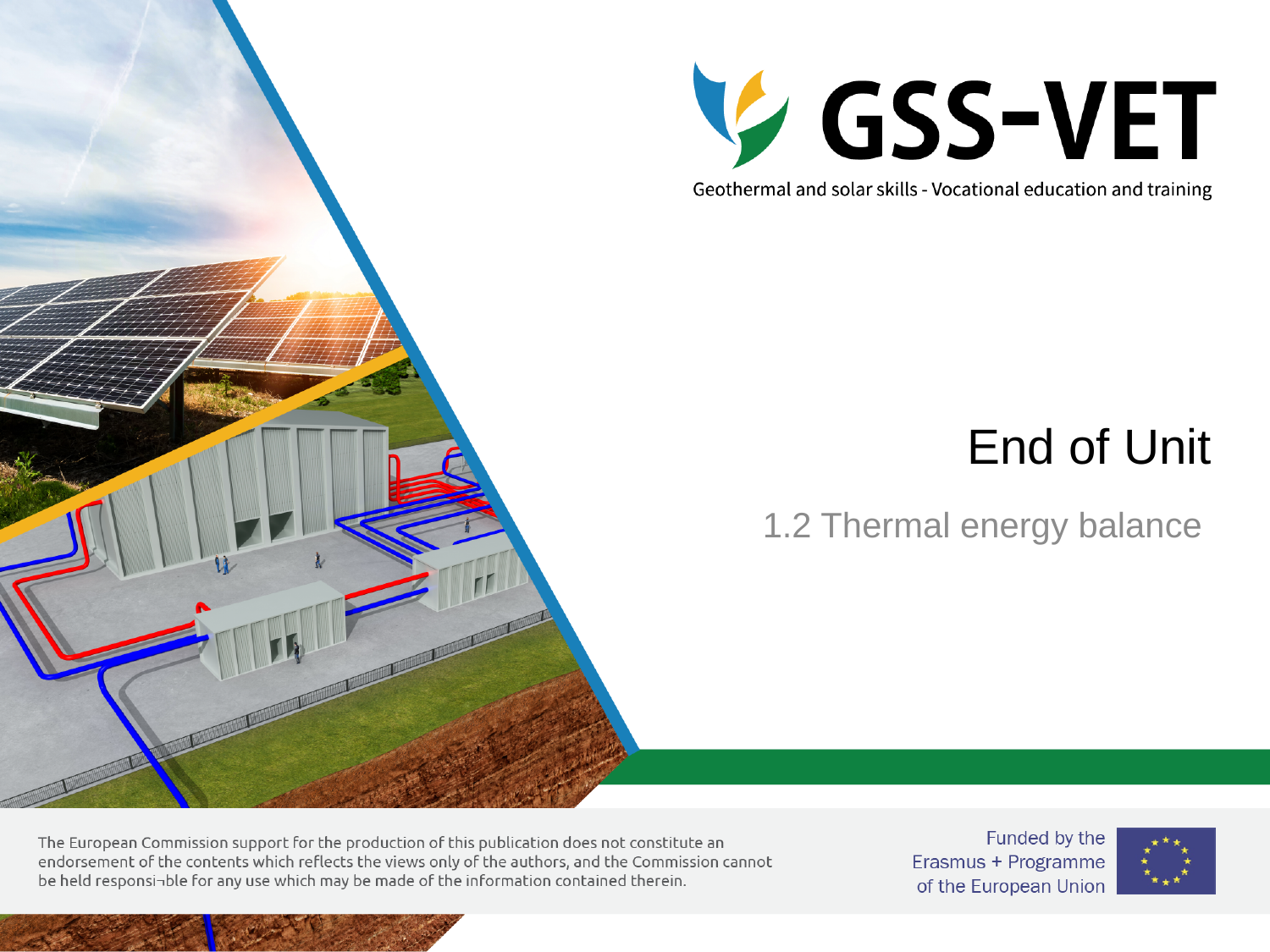

# End of Unit
1.2 Thermal energy balance